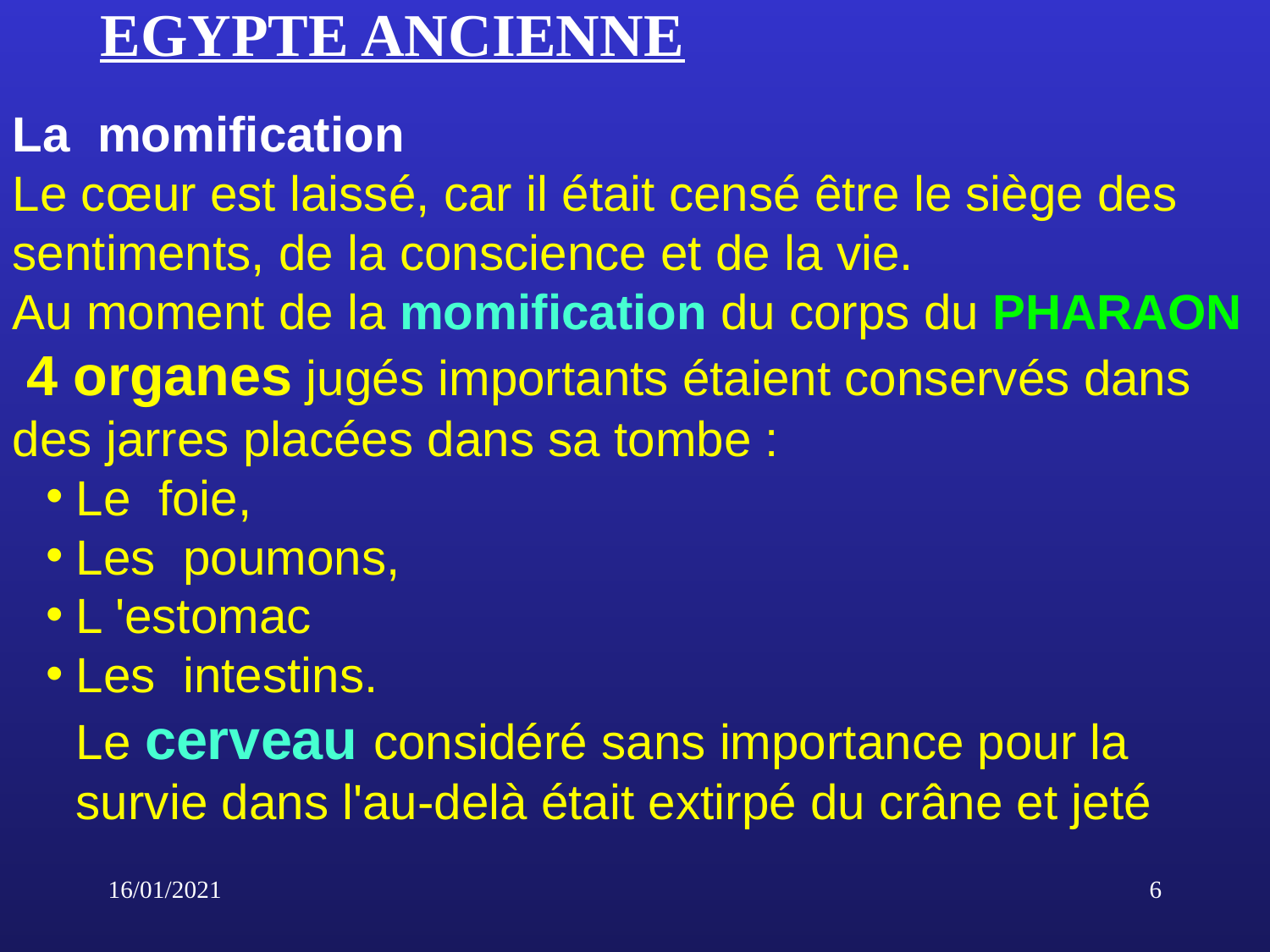

# EGYPTE ANCIENNE
La  momification
Le cœur est laissé, car il était censé être le siège des sentiments, de la conscience et de la vie.
Au moment de la momification du corps du PHARAON
 4 organes jugés importants étaient conservés dans des jarres placées dans sa tombe :
Le  foie,
Les  poumons,
L 'estomac
Les  intestins.
Le cerveau considéré sans importance pour la survie dans l'au-delà était extirpé du crâne et jeté
16/01/2021
6